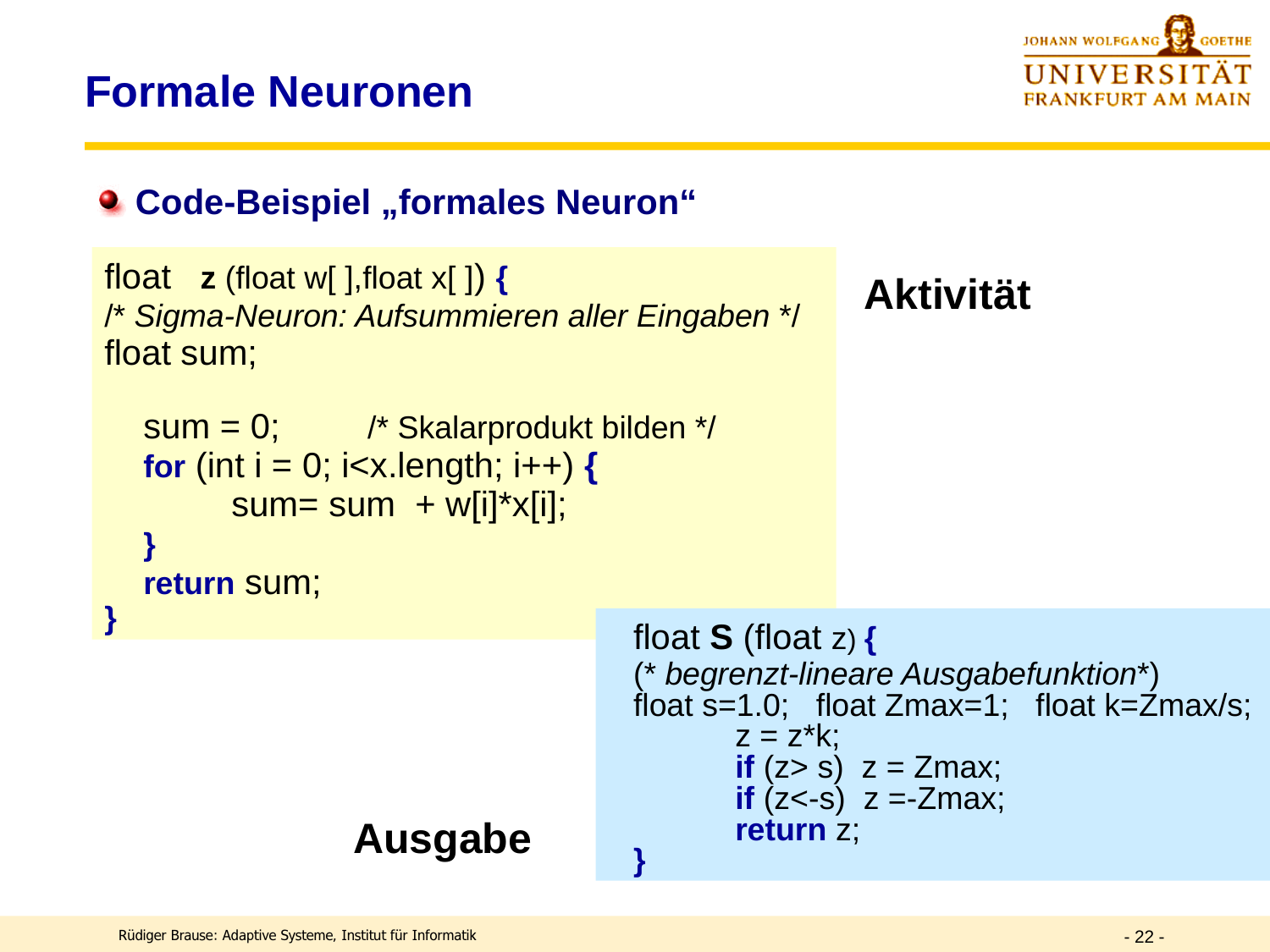

# Formale Neuronen
Code-Beispiel „formales Neuron“
float   z (float w[ ],float x[ ]) {
/* Sigma-Neuron: Aufsummieren aller Eingaben */
float sum;

    sum = 0;         /* Skalarprodukt bilden */
    for (int i = 0; i<x.length; i++) {
	sum= sum  + w[i]*x[i];
    }
    return sum;
}
Aktivität

float S (float z) {
(* begrenzt-lineare Ausgabefunktion*)
float s=1.0;   float Zmax=1;   float k=Zmax/s;
	z = z*k;
	if (z> s)  z = Zmax;
	if (z<-s)  z =-Zmax;
	return z;
}
Ausgabe
- 22 -
Rüdiger Brause: Adaptive Systeme, Institut für Informatik